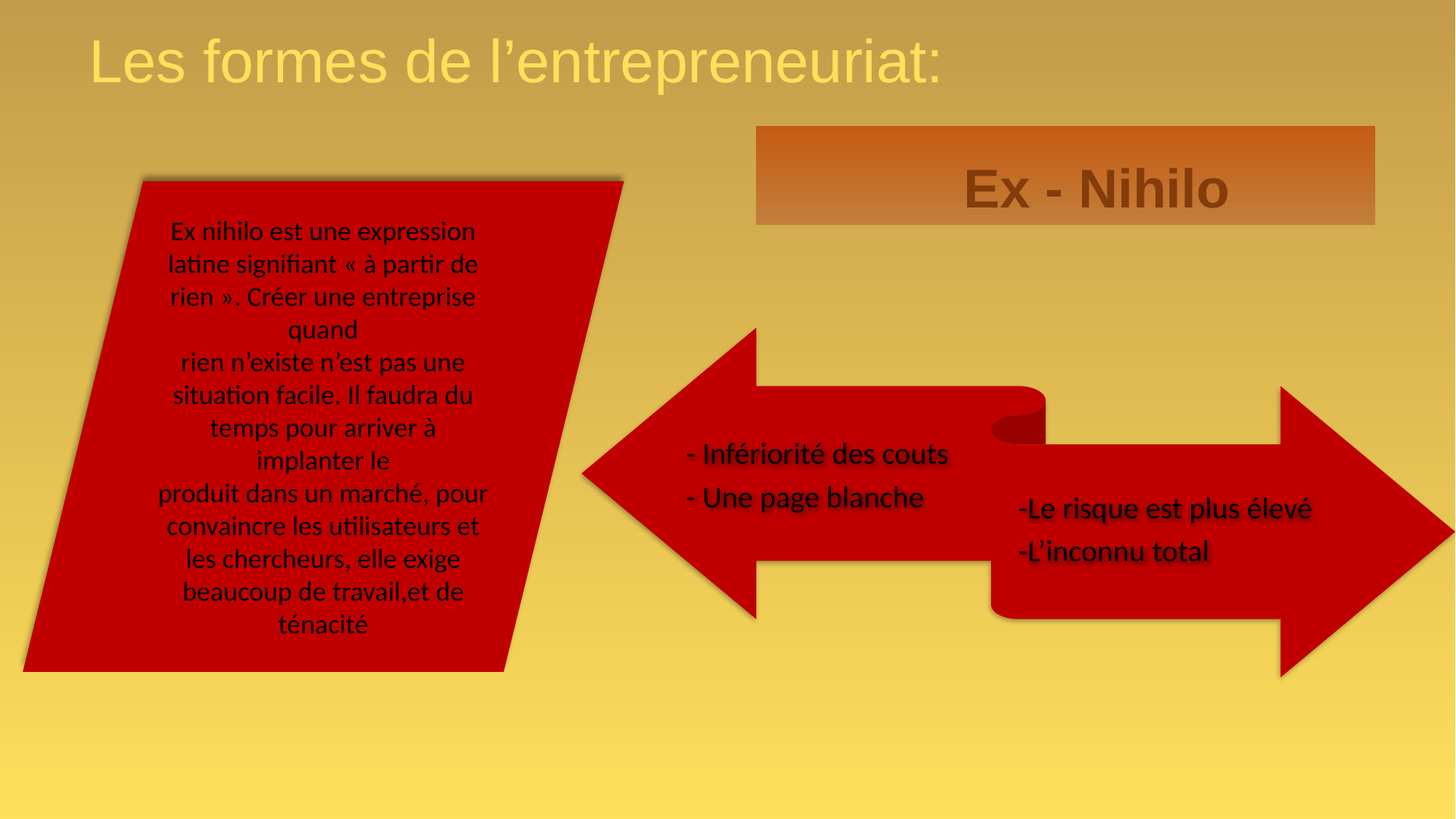

# Les formes de l’entrepreneuriat:

             Ex - Nihilo
Ex nihilo est une expression latine signifiant « à partir de rien ». Créer une entreprise quand
rien n’existe n’est pas une situation facile. Il faudra du temps pour arriver à implanter le
produit dans un marché, pour convaincre les utilisateurs et les chercheurs, elle exige beaucoup de travail,et de ténacité

- Infériorité des couts
- Une page blanche

-Le risque est plus élevé
-L’inconnu total